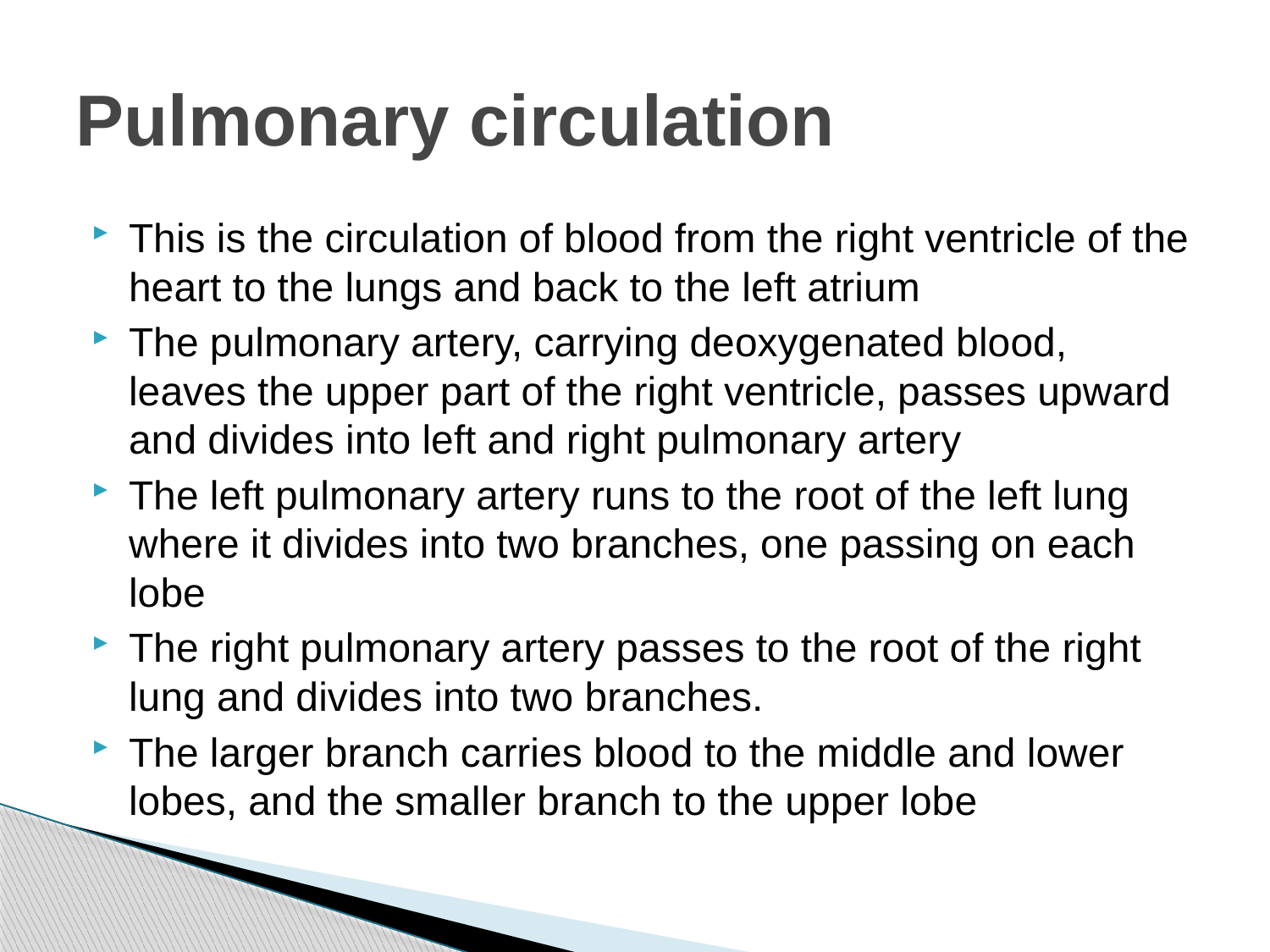

# Pulmonary circulation
This is the circulation of blood from the right ventricle of the heart to the lungs and back to the left atrium
The pulmonary artery, carrying deoxygenated blood, leaves the upper part of the right ventricle, passes upward and divides into left and right pulmonary artery
The left pulmonary artery runs to the root of the left lung where it divides into two branches, one passing on each lobe
The right pulmonary artery passes to the root of the right lung and divides into two branches.
The larger branch carries blood to the middle and lower lobes, and the smaller branch to the upper lobe